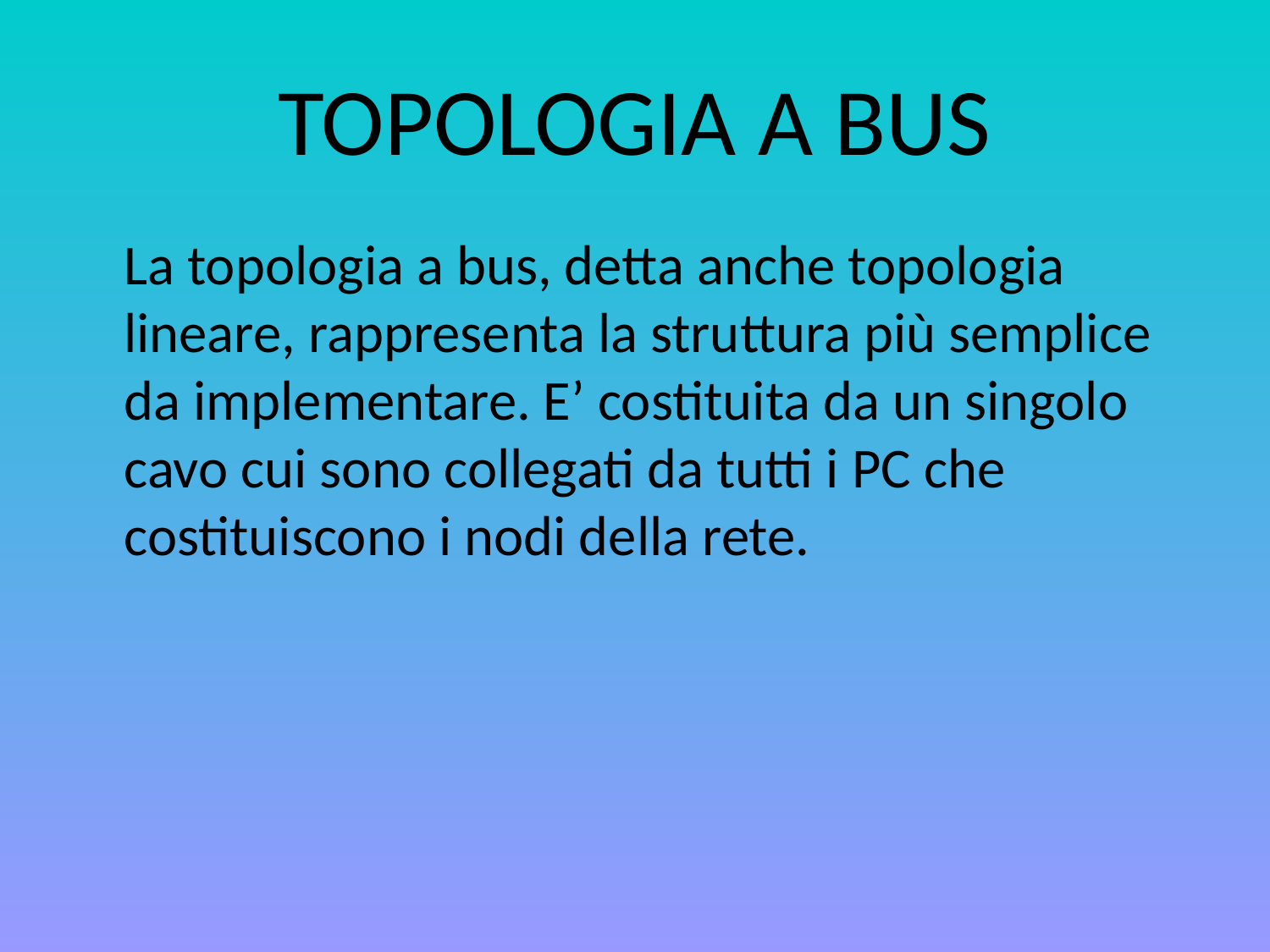

# TOPOLOGIA A BUS
	La topologia a bus, detta anche topologia lineare, rappresenta la struttura più semplice da implementare. E’ costituita da un singolo cavo cui sono collegati da tutti i PC che costituiscono i nodi della rete.